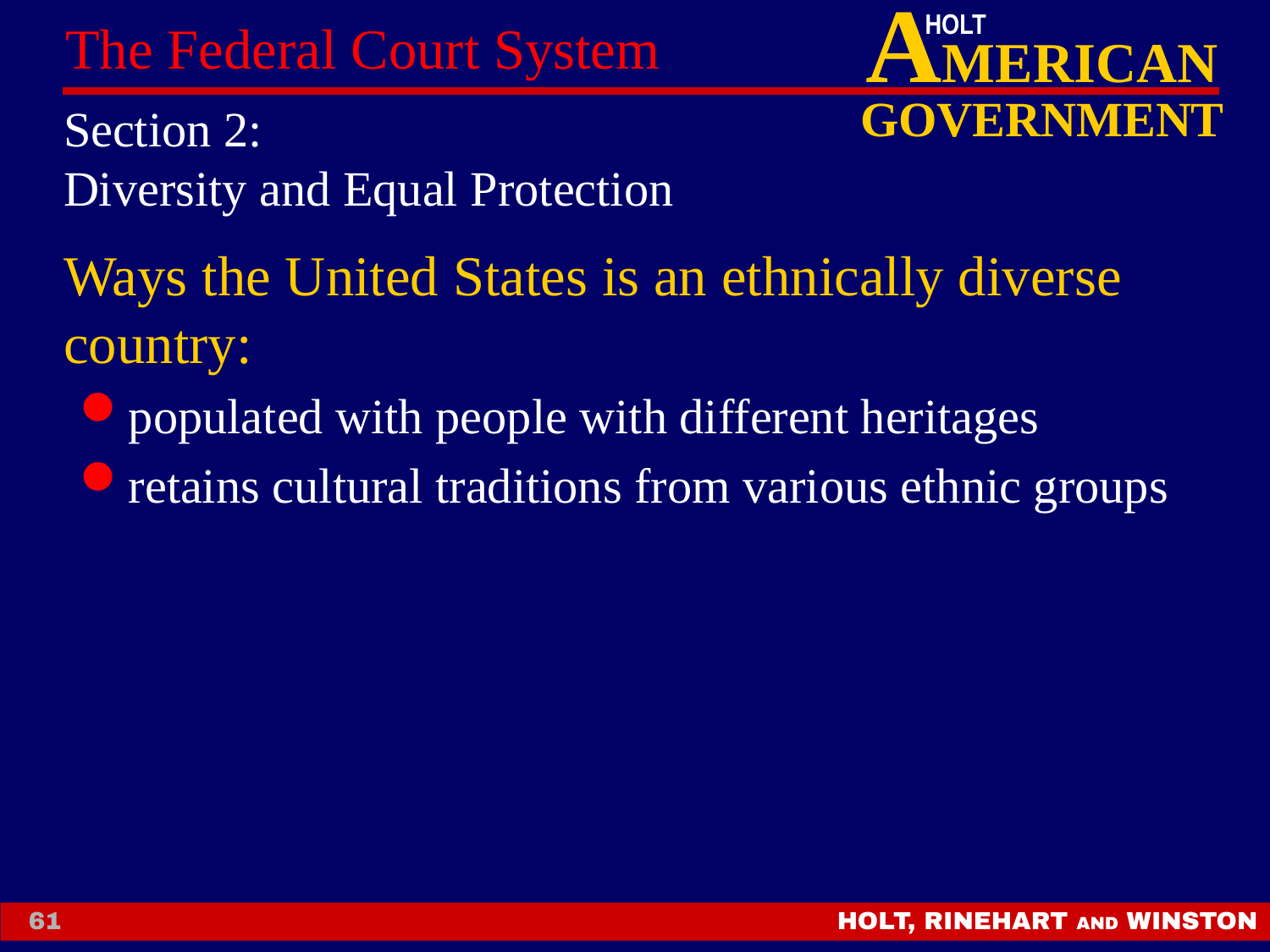

# Section 2: Diversity and Equal Protection
Ways the United States is an ethnically diverse country:
populated with people with different heritages
retains cultural traditions from various ethnic groups
61